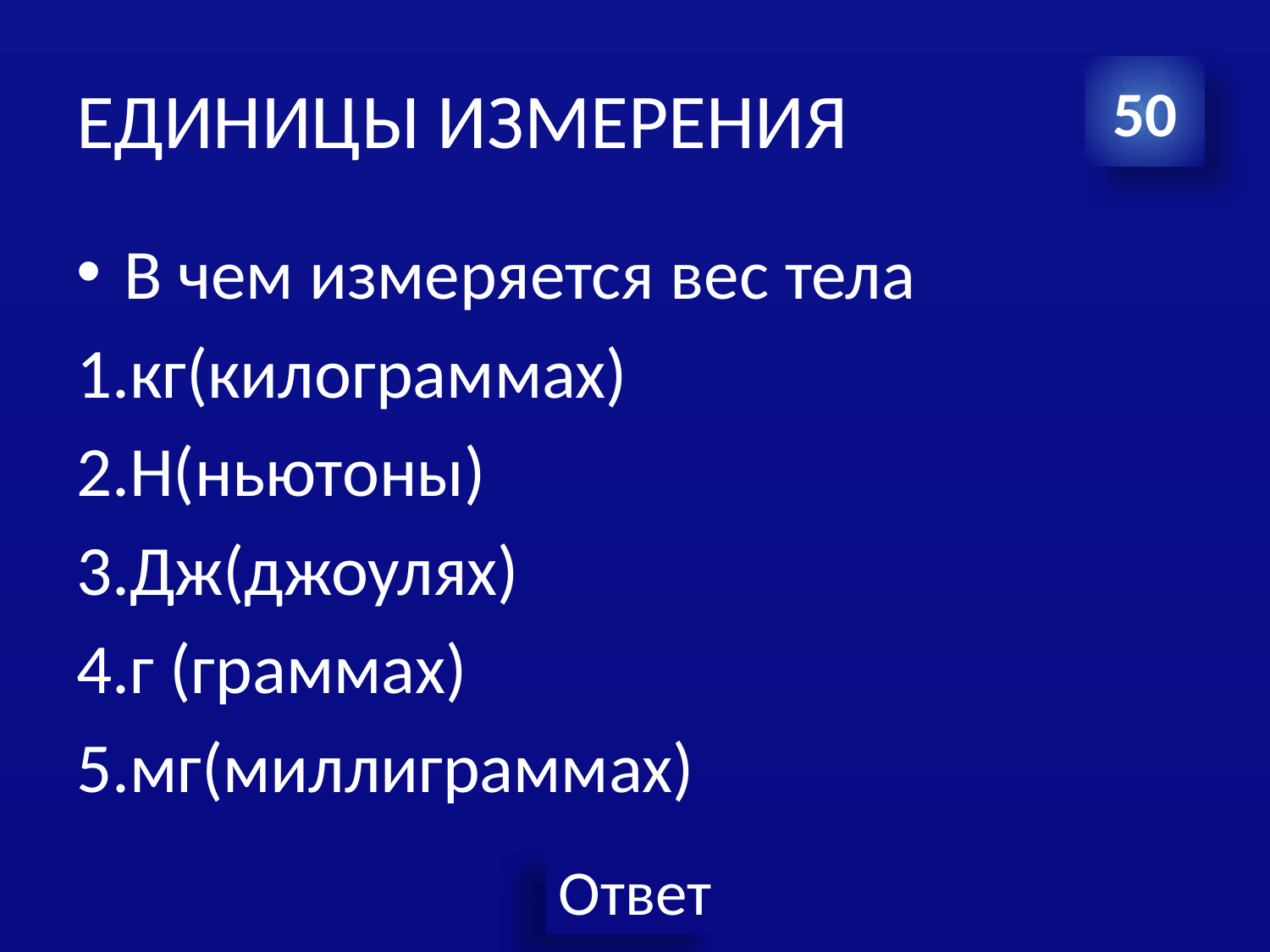

# ЕДИНИЦЫ ИЗМЕРЕНИЯ
50
В чем измеряется вес тела
1.кг(килограммах)
2.Н(ньютоны)
3.Дж(джоулях)
4.г (граммах)
5.мг(миллиграммах)